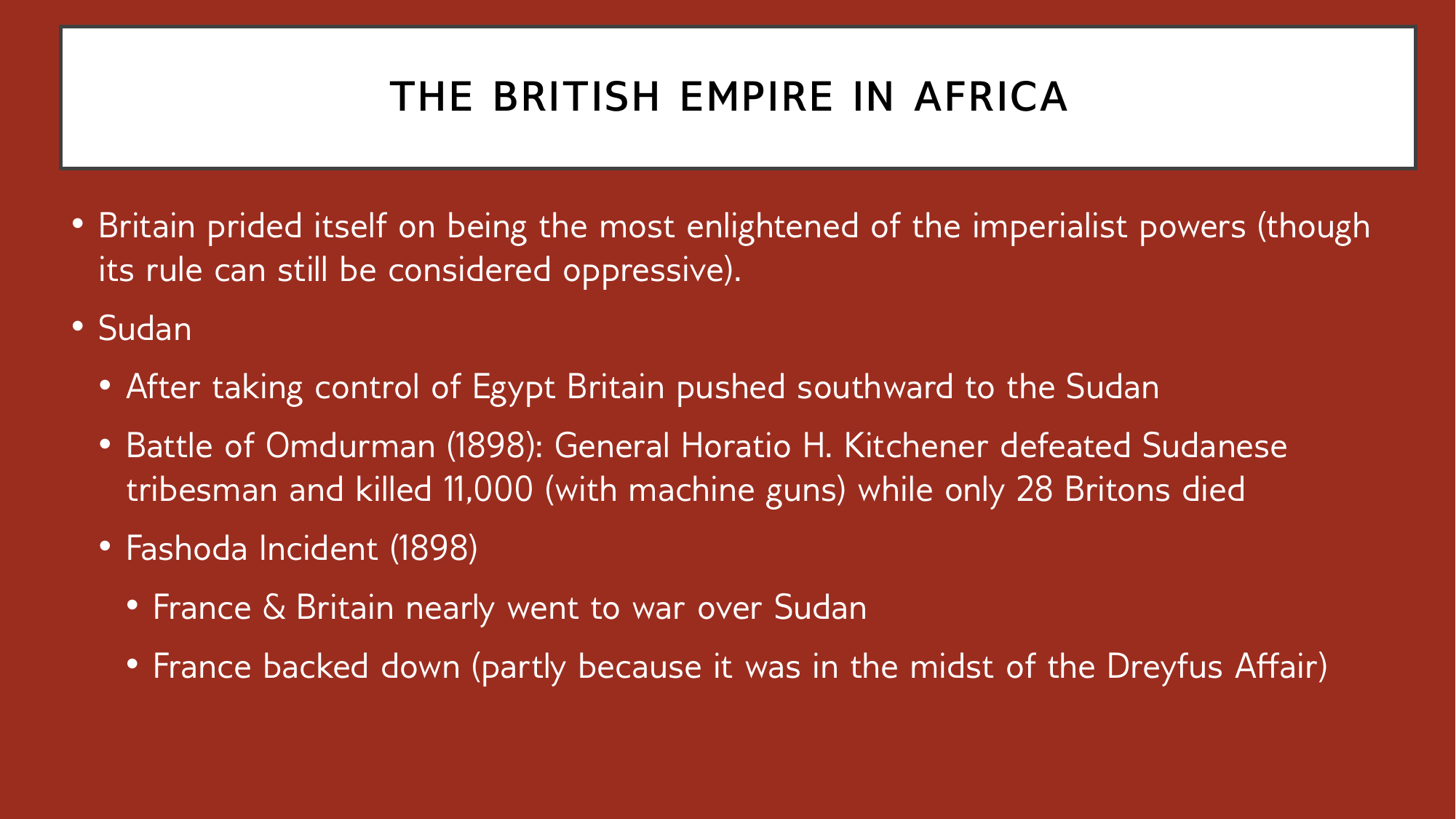

# The British Empire in Africa
Britain prided itself on being the most enlightened of the imperialist powers (though its rule can still be considered oppressive).
Sudan
After taking control of Egypt Britain pushed southward to the Sudan
Battle of Omdurman (1898): General Horatio H. Kitchener defeated Sudanese tribesman and killed 11,000 (with machine guns) while only 28 Britons died
Fashoda Incident (1898)
France & Britain nearly went to war over Sudan
France backed down (partly because it was in the midst of the Dreyfus Affair)